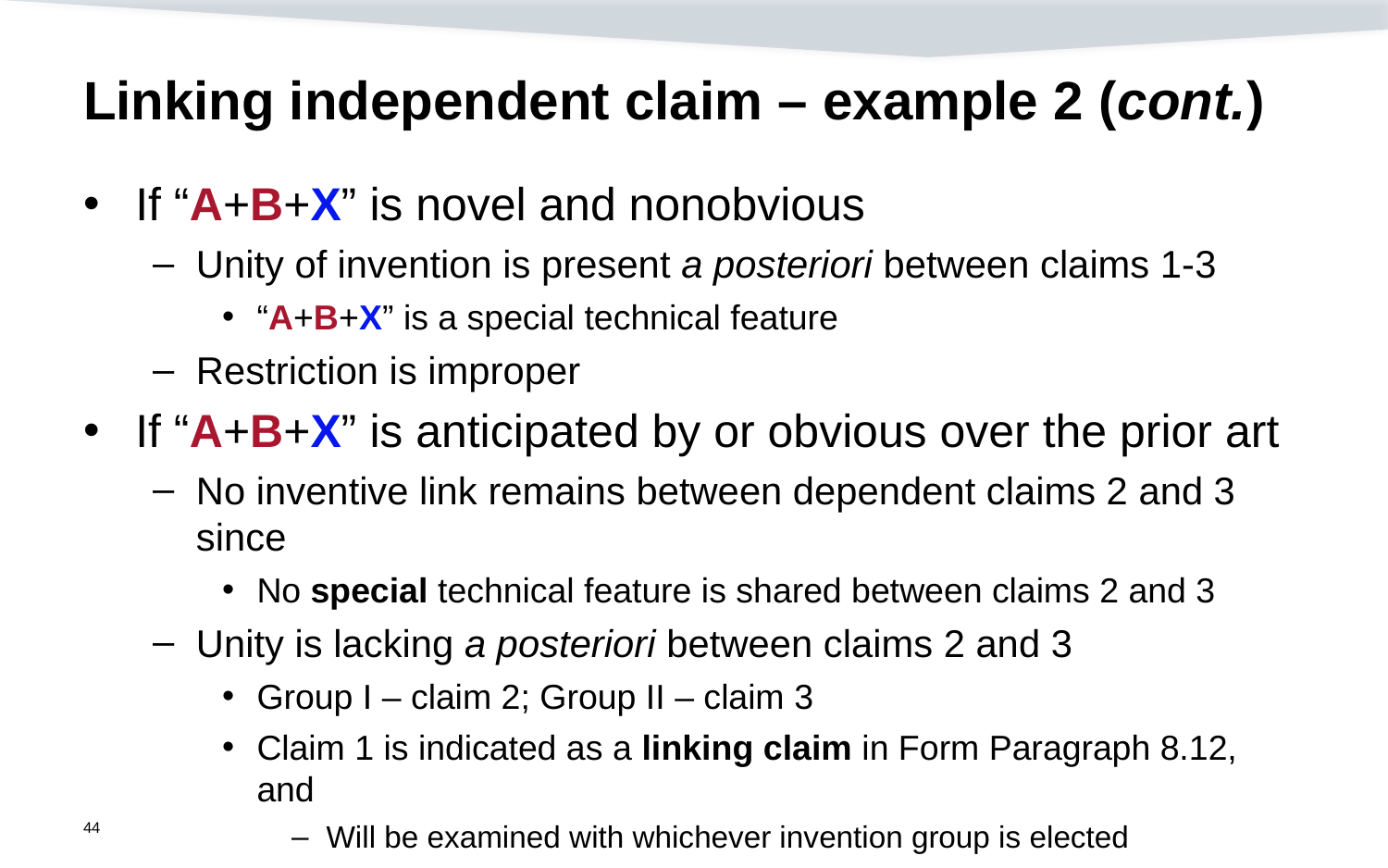

# Linking independent claim – example 2 (cont.)
If “A+B+X” is novel and nonobvious
Unity of invention is present a posteriori between claims 1-3
“A+B+X” is a special technical feature
Restriction is improper
If “A+B+X” is anticipated by or obvious over the prior art
No inventive link remains between dependent claims 2 and 3 since
No special technical feature is shared between claims 2 and 3
Unity is lacking a posteriori between claims 2 and 3
Group I – claim 2; Group II – claim 3
Claim 1 is indicated as a linking claim in Form Paragraph 8.12, and
Will be examined with whichever invention group is elected

44